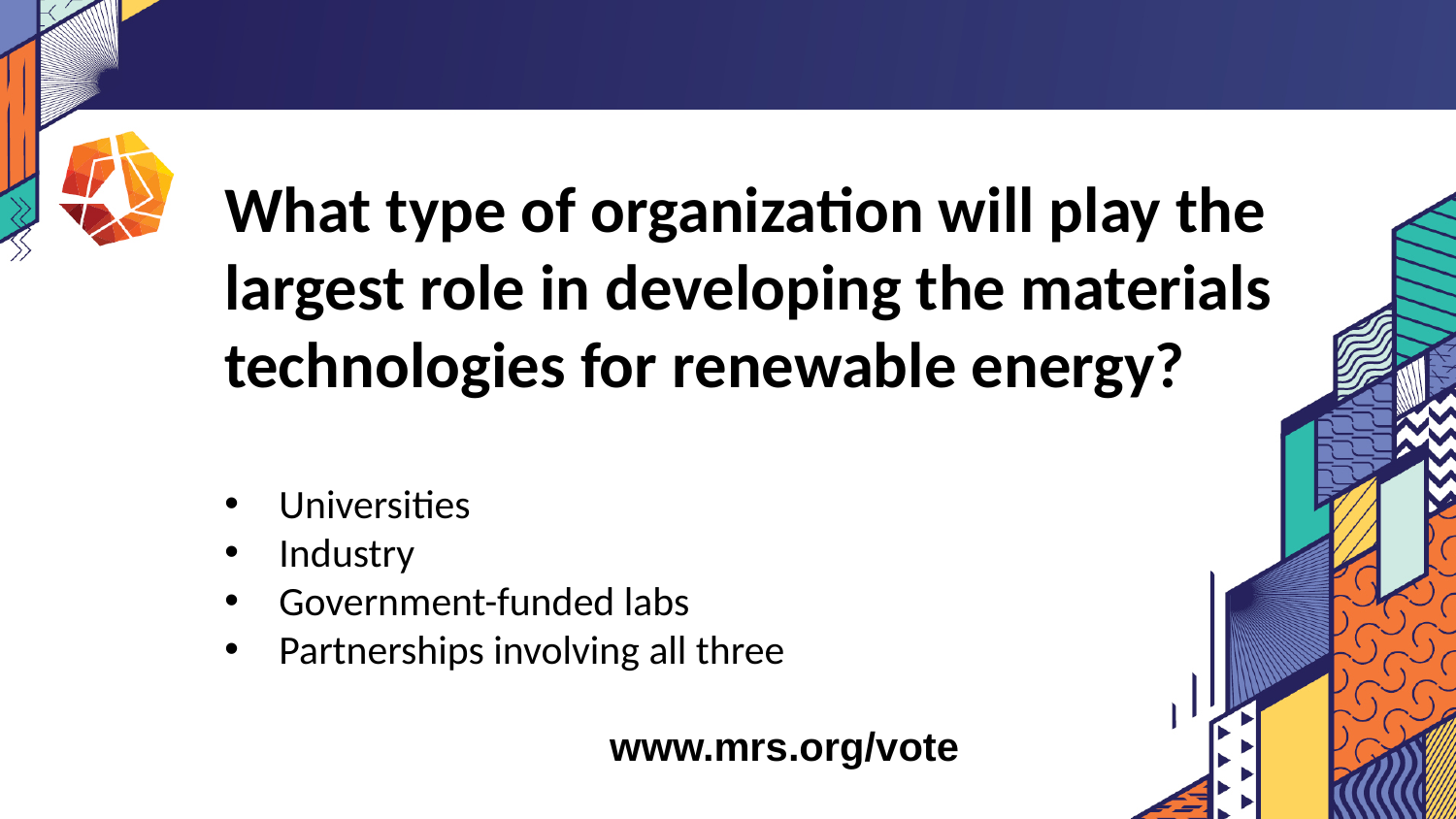

What type of organization will play the largest role in developing the materials technologies for renewable energy?

Universities
Industry
Government-funded labs
Partnerships involving all three

www.mrs.org/vote